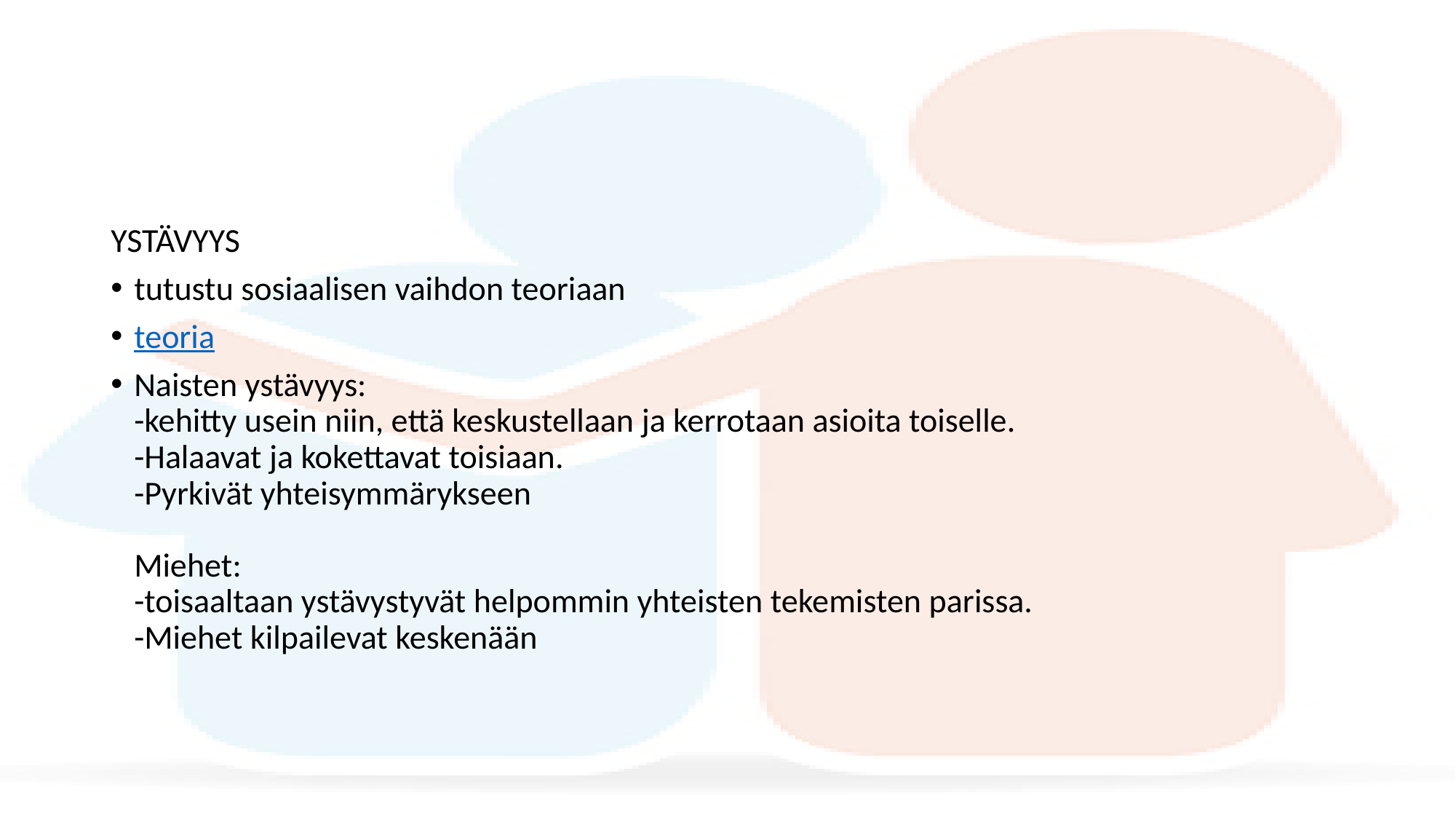

#
YSTÄVYYS
tutustu sosiaalisen vaihdon teoriaan
teoria
Naisten ystävyys:
-kehitty usein niin, että keskustellaan ja kerrotaan asioita toiselle.
-Halaavat ja kokettavat toisiaan.
-Pyrkivät yhteisymmärykseen
Miehet:
-toisaaltaan ystävystyvät helpommin yhteisten tekemisten parissa.
-Miehet kilpailevat keskenään